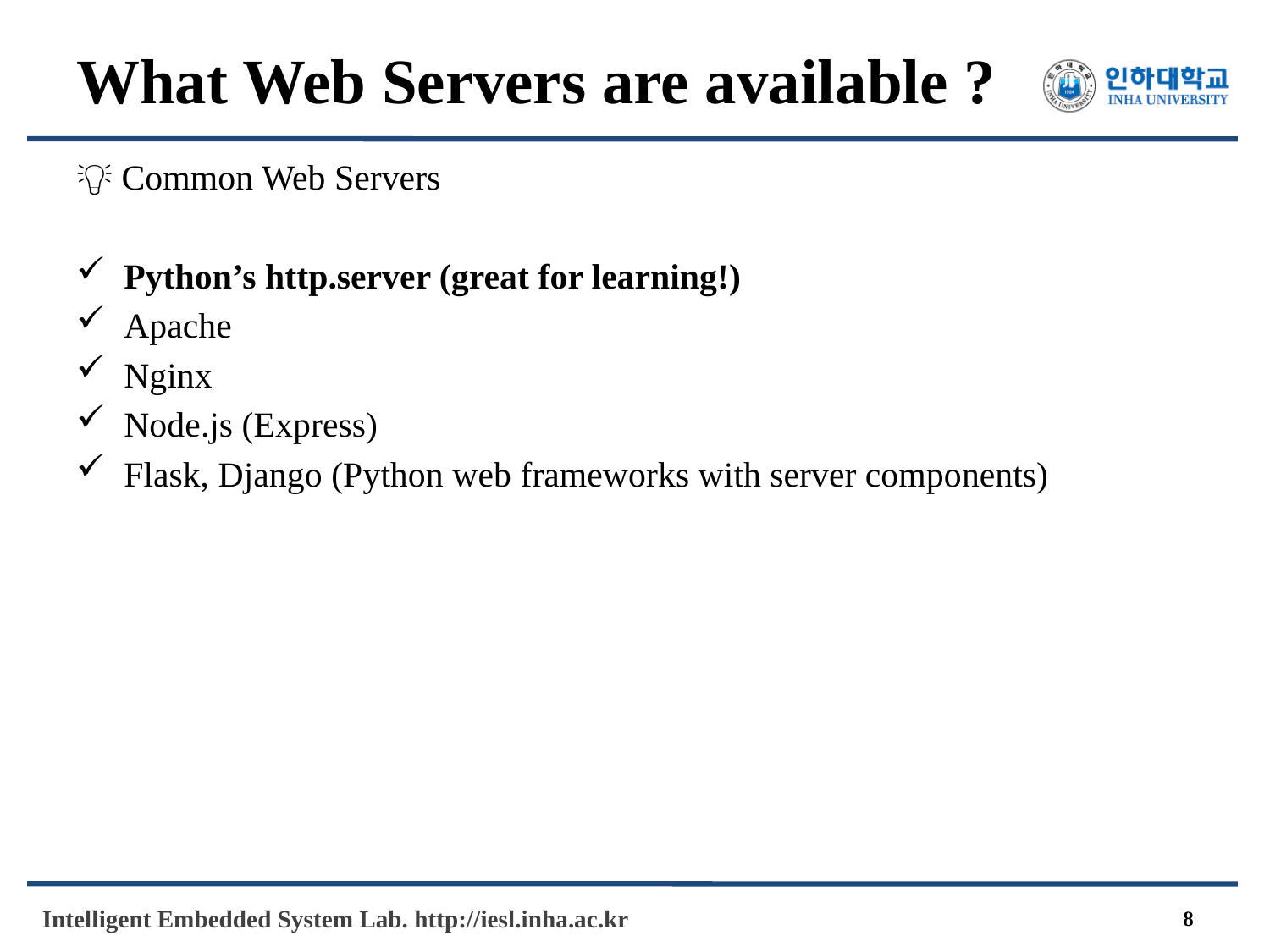

# What Web Servers are available ?
💡 Common Web Servers

Python’s http.server (great for learning!)
Apache
Nginx
Node.js (Express)
Flask, Django (Python web frameworks with server components)
8